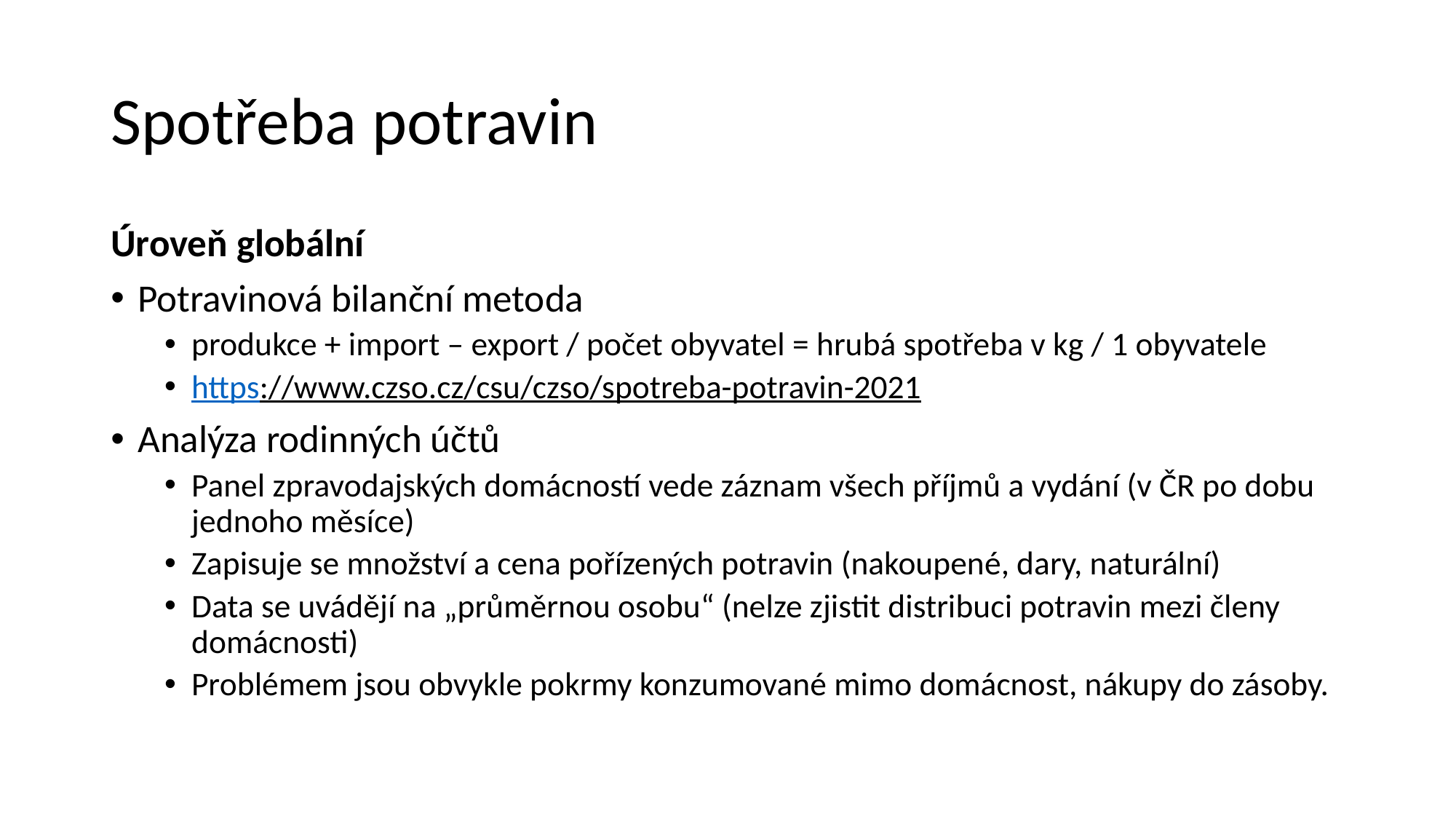

# Spotřeba potravin
Úroveň globální
Potravinová bilanční metoda
produkce + import – export / počet obyvatel = hrubá spotřeba v kg / 1 obyvatele
https://www.czso.cz/csu/czso/spotreba-potravin-2021
Analýza rodinných účtů
Panel zpravodajských domácností vede záznam všech příjmů a vydání (v ČR po dobu jednoho měsíce)
Zapisuje se množství a cena pořízených potravin (nakoupené, dary, naturální)
Data se uvádějí na „průměrnou osobu“ (nelze zjistit distribuci potravin mezi členy domácnosti)
Problémem jsou obvykle pokrmy konzumované mimo domácnost, nákupy do zásoby.